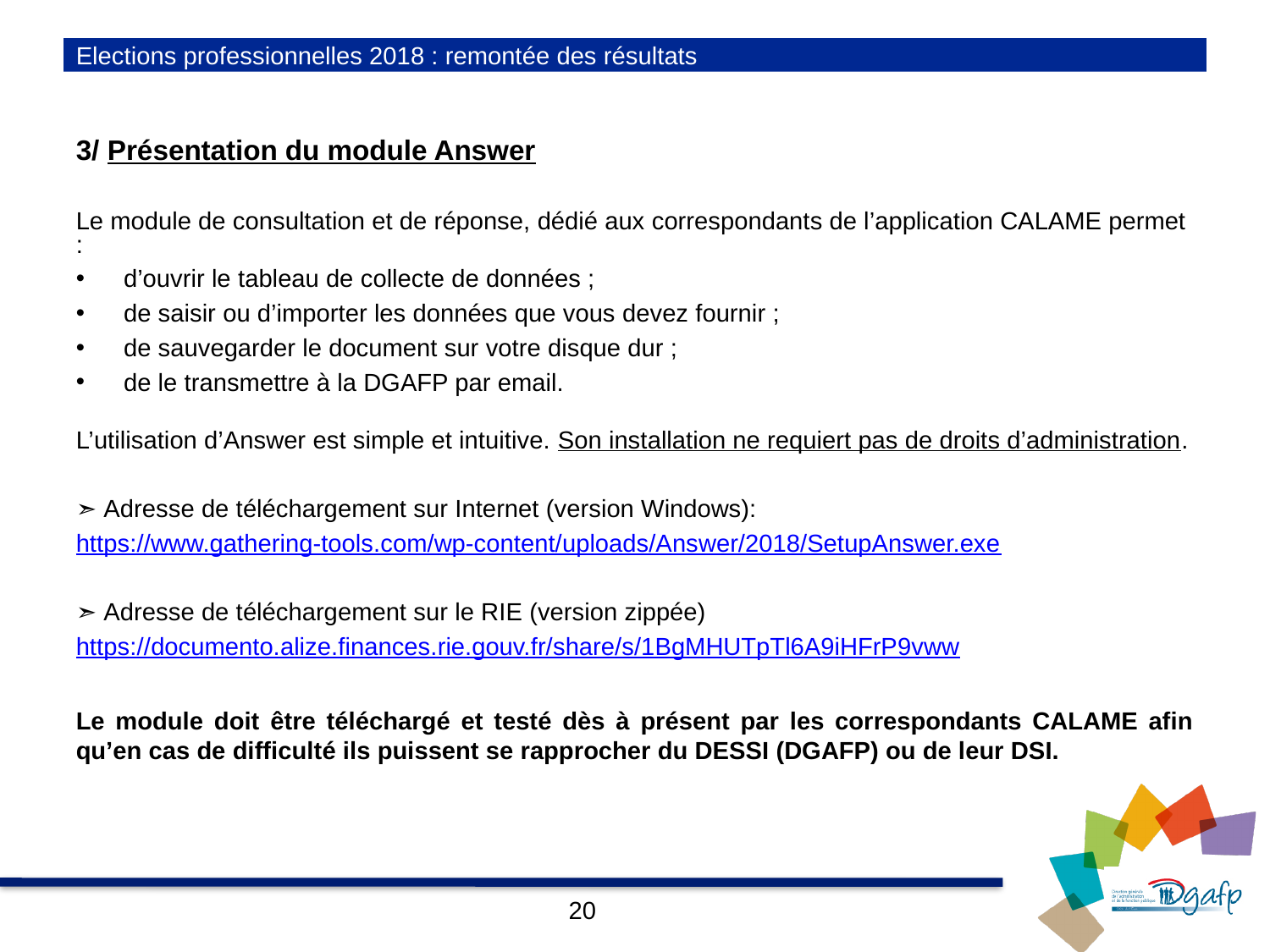

# Elections professionnelles 2018 : remontée des résultats

3/ Présentation du module Answer

Le module de consultation et de réponse, dédié aux correspondants de l’application CALAME permet :
d’ouvrir le tableau de collecte de données ;
de saisir ou d’importer les données que vous devez fournir ;
de sauvegarder le document sur votre disque dur ;
de le transmettre à la DGAFP par email.

L’utilisation d’Answer est simple et intuitive. Son installation ne requiert pas de droits d’administration.

➣ Adresse de téléchargement sur Internet (version Windows):
https://www.gathering-tools.com/wp-content/uploads/Answer/2018/SetupAnswer.exe

➣ Adresse de téléchargement sur le RIE (version zippée)
https://documento.alize.finances.rie.gouv.fr/share/s/1BgMHUTpTl6A9iHFrP9vww

Le module doit être téléchargé et testé dès à présent par les correspondants CALAME afin qu’en cas de difficulté ils puissent se rapprocher du DESSI (DGAFP) ou de leur DSI.

20